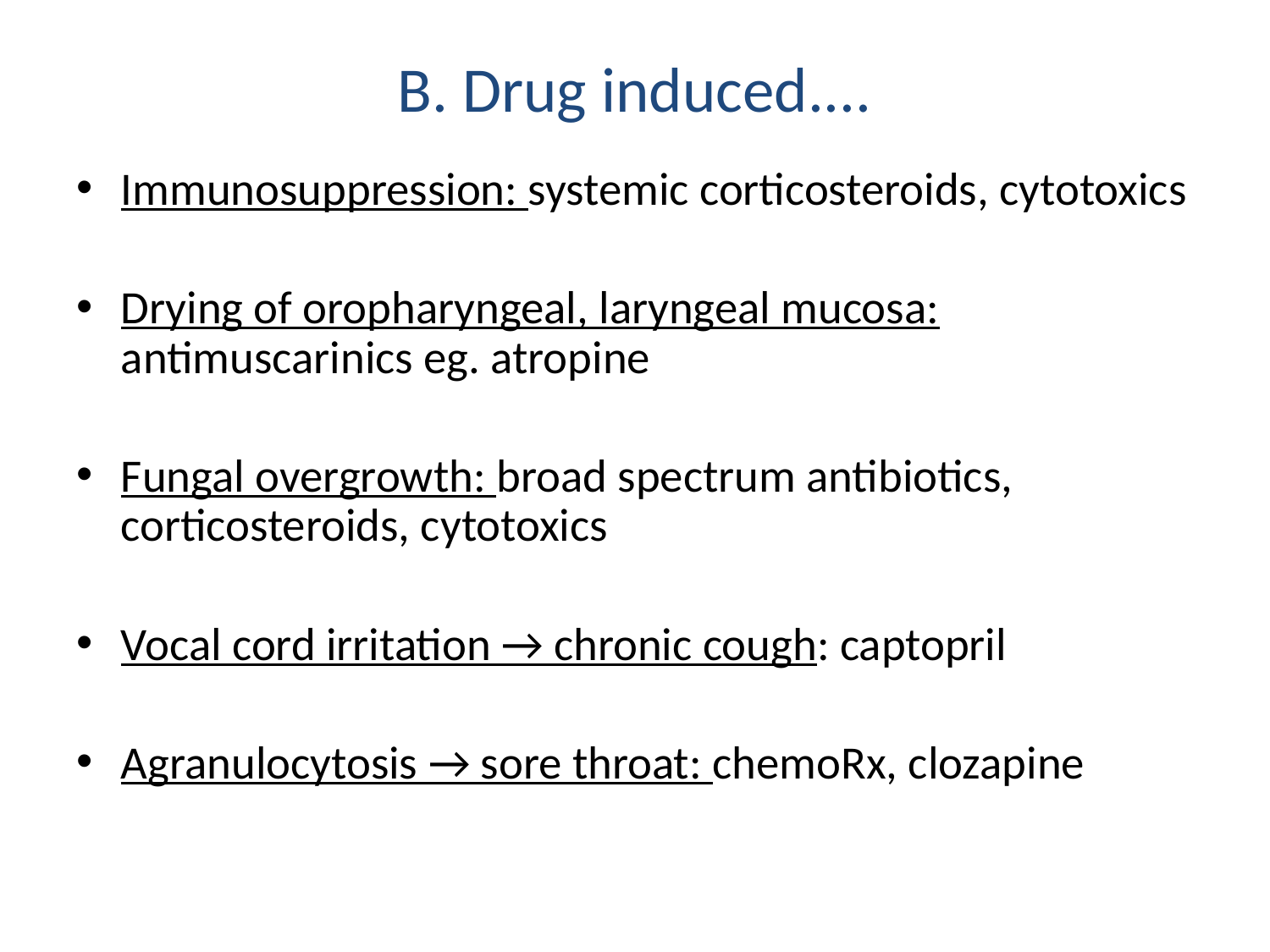

# B. Drug induced....
Immunosuppression: systemic corticosteroids, cytotoxics

Drying of oropharyngeal, laryngeal mucosa: antimuscarinics eg. atropine

Fungal overgrowth: broad spectrum antibiotics, corticosteroids, cytotoxics

Vocal cord irritation → chronic cough: captopril

Agranulocytosis → sore throat: chemoRx, clozapine